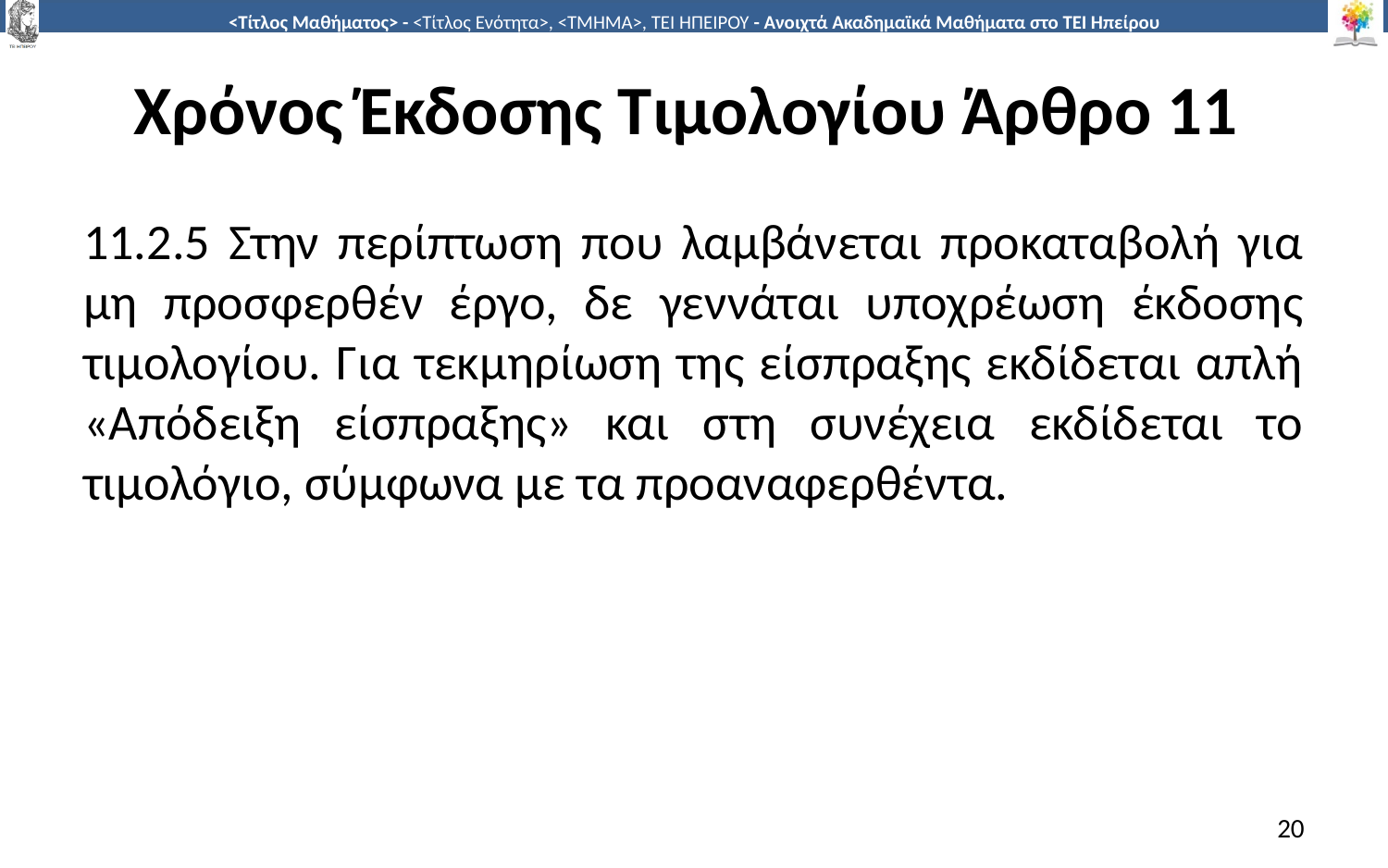

# Χρόνος Έκδοσης Τιμολογίου Άρθρο 11
11.2.5 Στην περίπτωση που λαμβάνεται προκαταβολή για μη προσφερθέν έργο, δε γεννάται υποχρέωση έκδοσης τιμολογίου. Για τεκμηρίωση της είσπραξης εκδίδεται απλή «Απόδειξη είσπραξης» και στη συνέχεια εκδίδεται το τιμολόγιο, σύμφωνα με τα προαναφερθέντα.

20